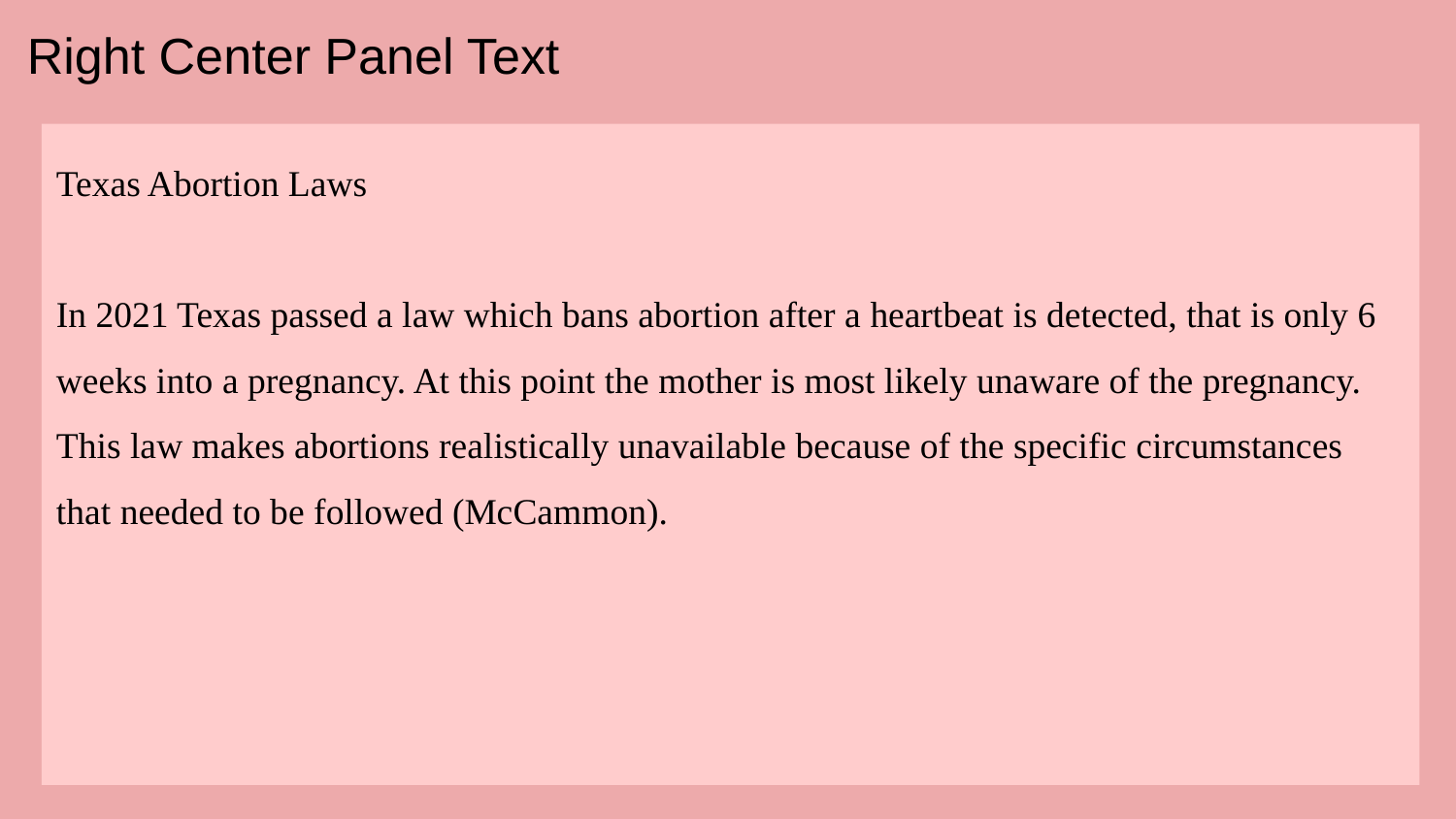

Texas Abortion Laws

In 2021 Texas passed a law which bans abortion after a heartbeat is detected, that is only 6 weeks into a pregnancy. At this point the mother is most likely unaware of the pregnancy. This law makes abortions realistically unavailable because of the specific circumstances that needed to be followed (McCammon).